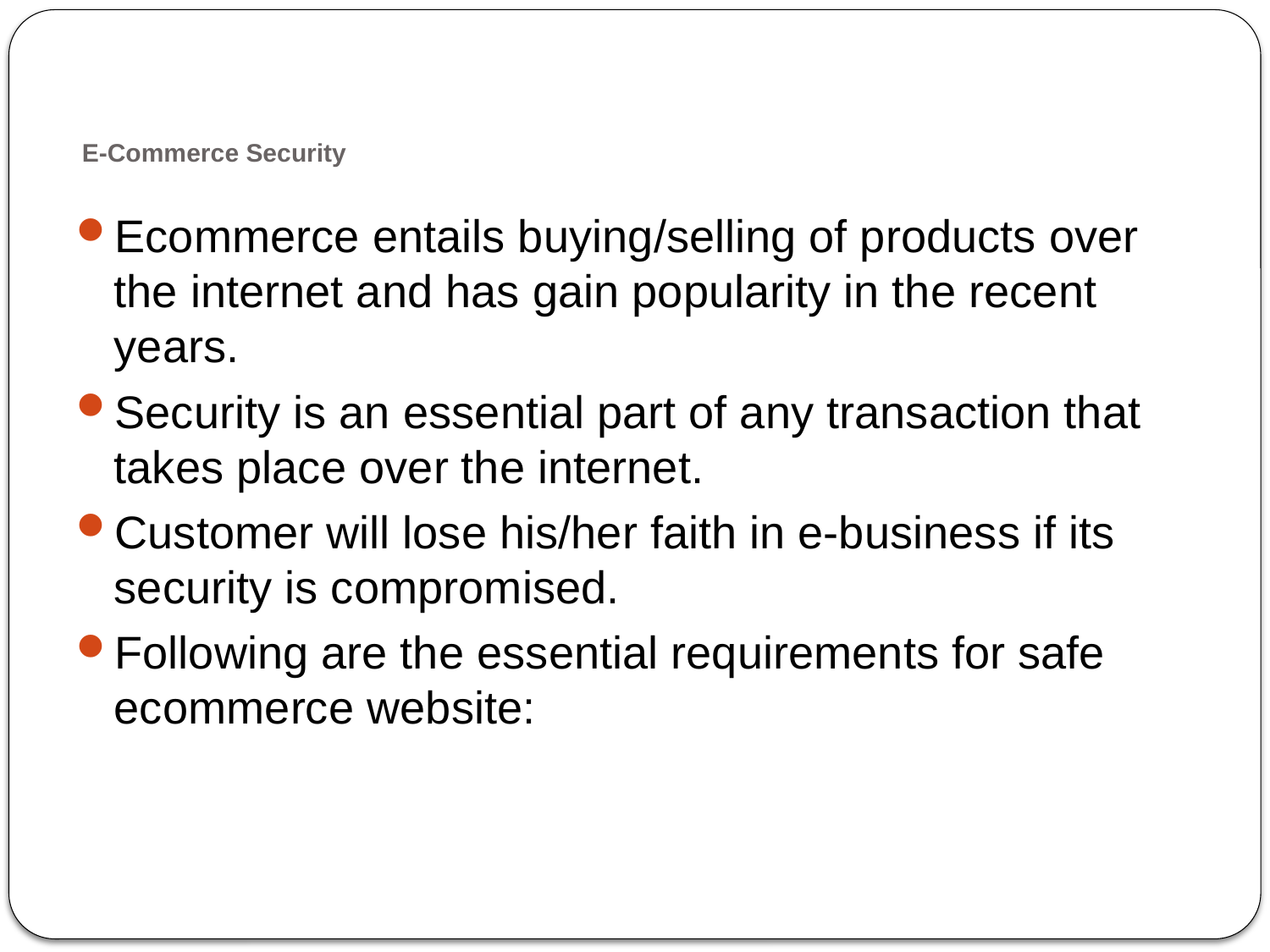

# E-Commerce Security
Ecommerce entails buying/selling of products over the internet and has gain popularity in the recent years.
Security is an essential part of any transaction that takes place over the internet.
Customer will lose his/her faith in e-business if its security is compromised.
Following are the essential requirements for safe ecommerce website: